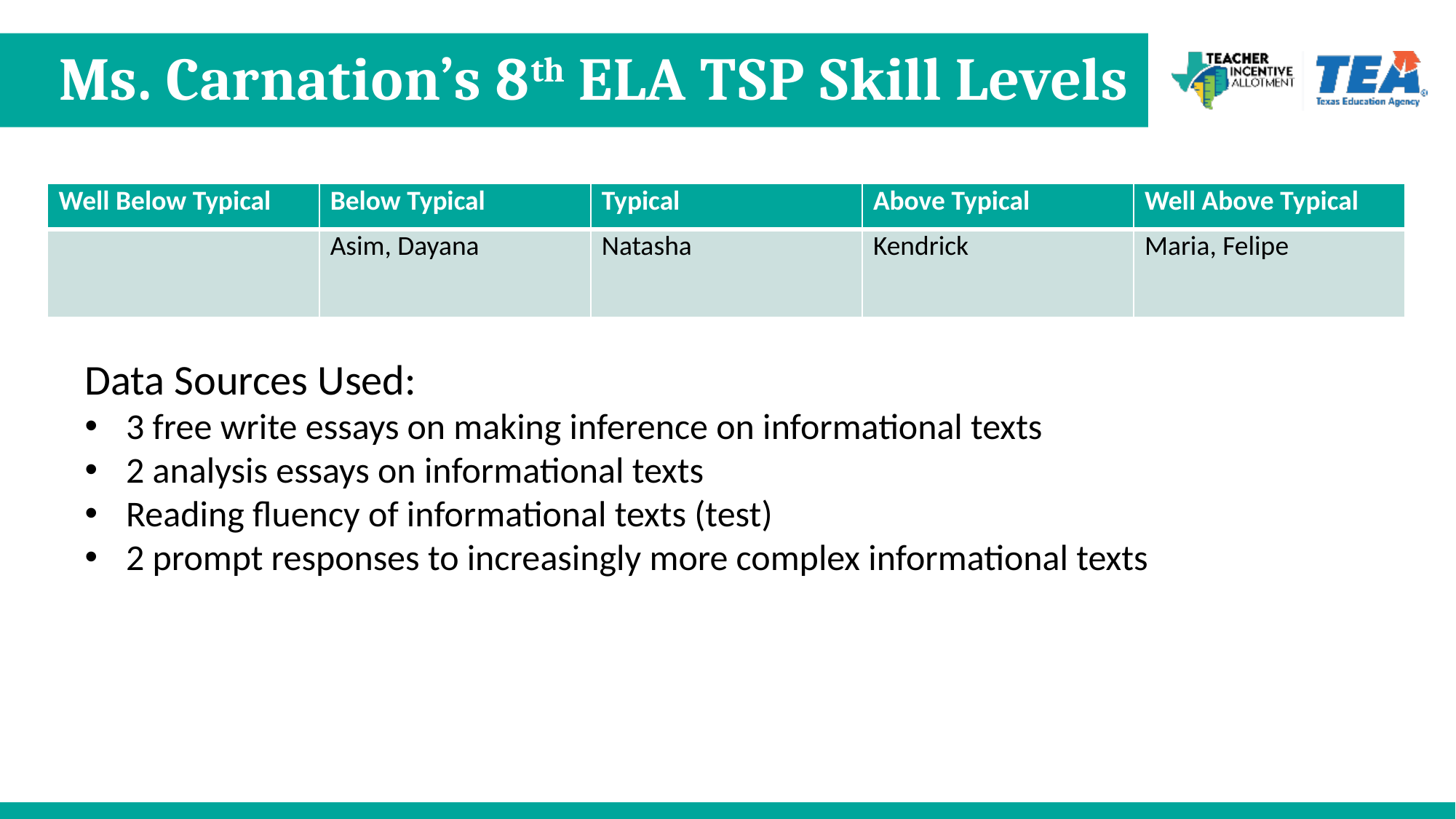

# Ms. Carnation’s 8th ELA TSP Skill Levels
| Well Below Typical | Below Typical | Typical | Above Typical | Well Above Typical |
| --- | --- | --- | --- | --- |
|  | Asim, Dayana | Natasha | Kendrick | Maria, Felipe |
Data Sources Used:
3 free write essays on making inference on informational texts
2 analysis essays on informational texts
Reading fluency of informational texts (test)
2 prompt responses to increasingly more complex informational texts